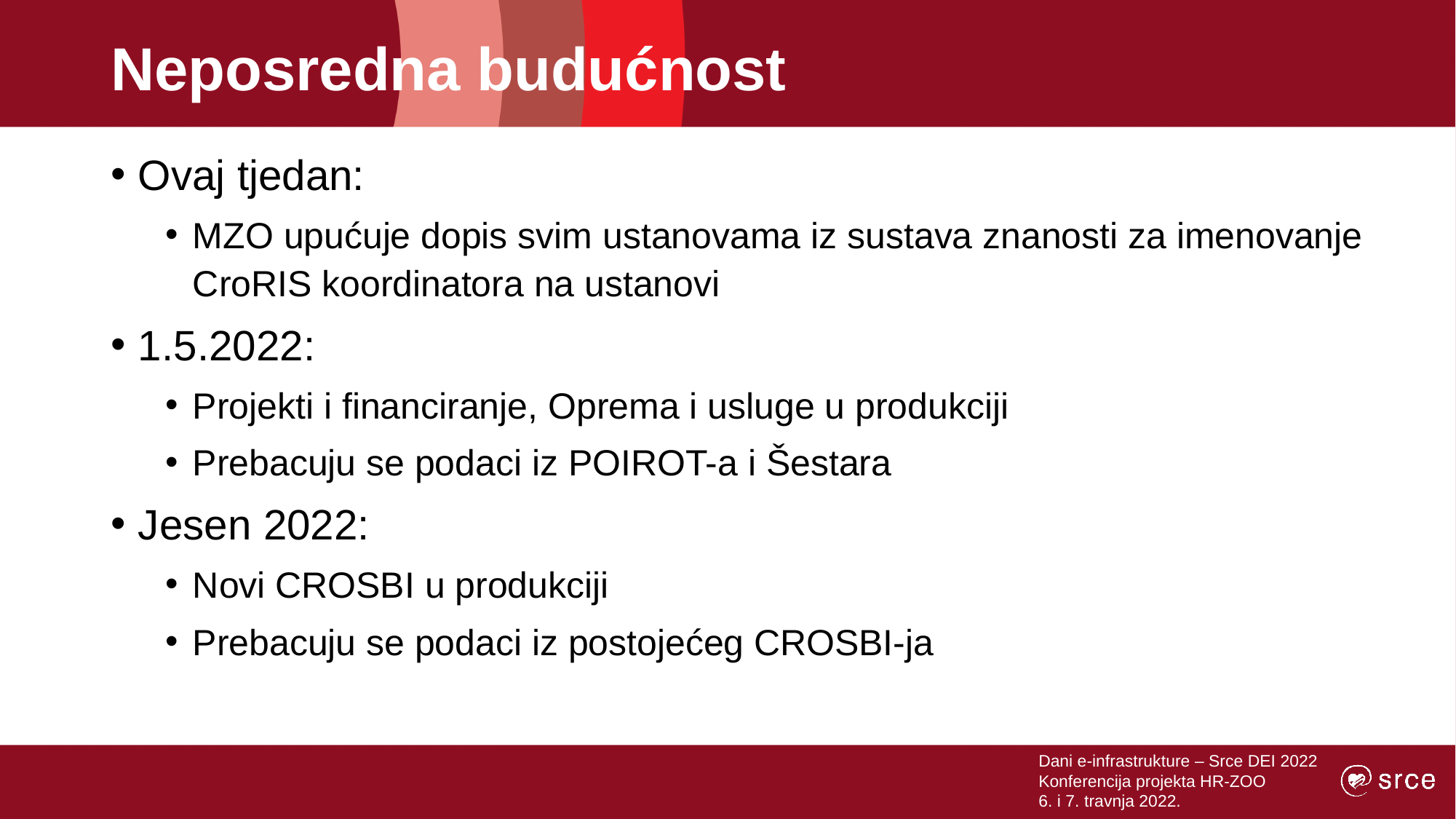

# Neposredna budućnost
Ovaj tjedan:
MZO upućuje dopis svim ustanovama iz sustava znanosti za imenovanje CroRIS koordinatora na ustanovi
1.5.2022:
Projekti i financiranje, Oprema i usluge u produkciji
Prebacuju se podaci iz POIROT-a i Šestara
Jesen 2022:
Novi CROSBI u produkciji
Prebacuju se podaci iz postojećeg CROSBI-ja